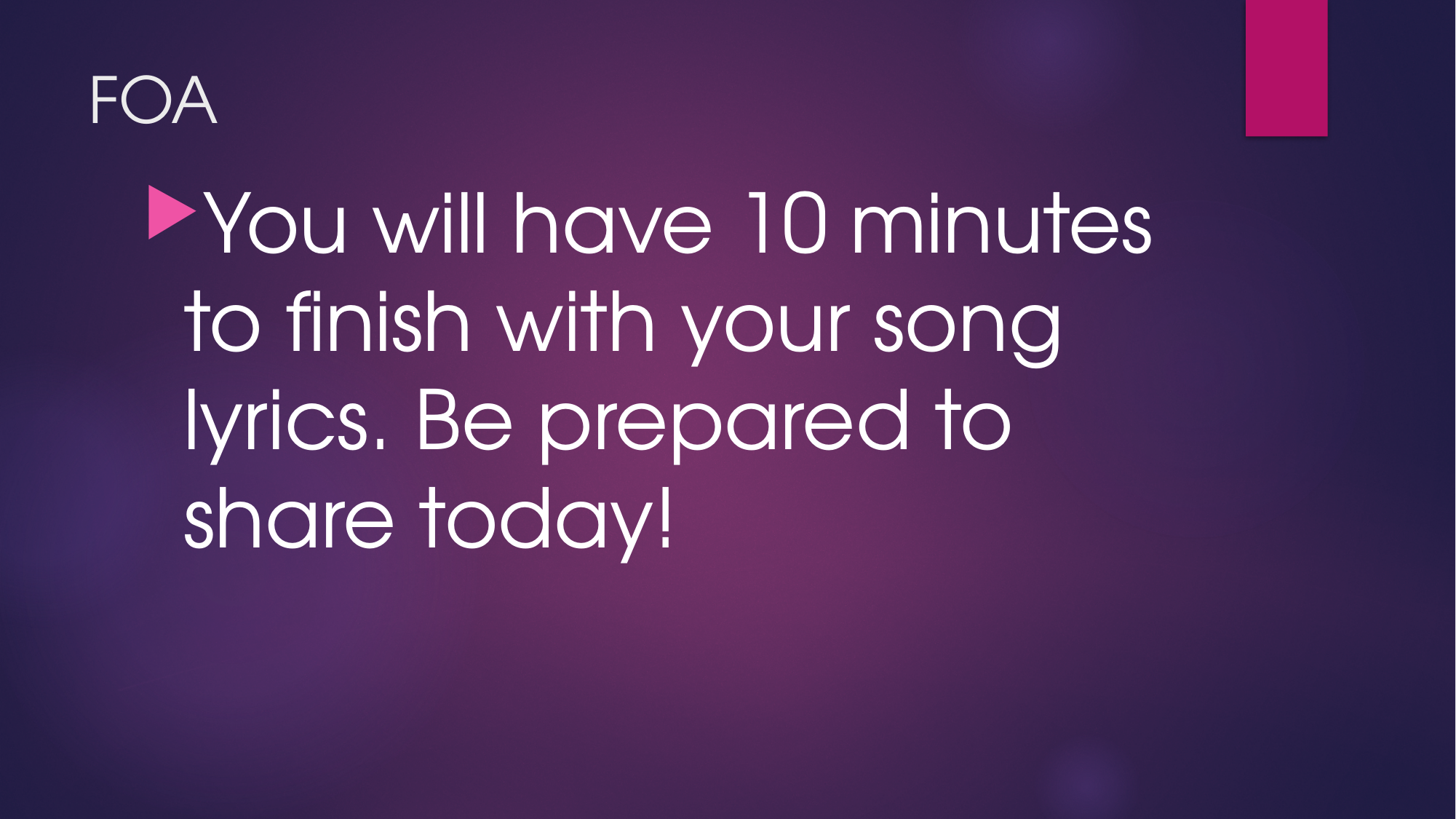

# FOA
You will have 10 minutes to finish with your song lyrics. Be prepared to share today!